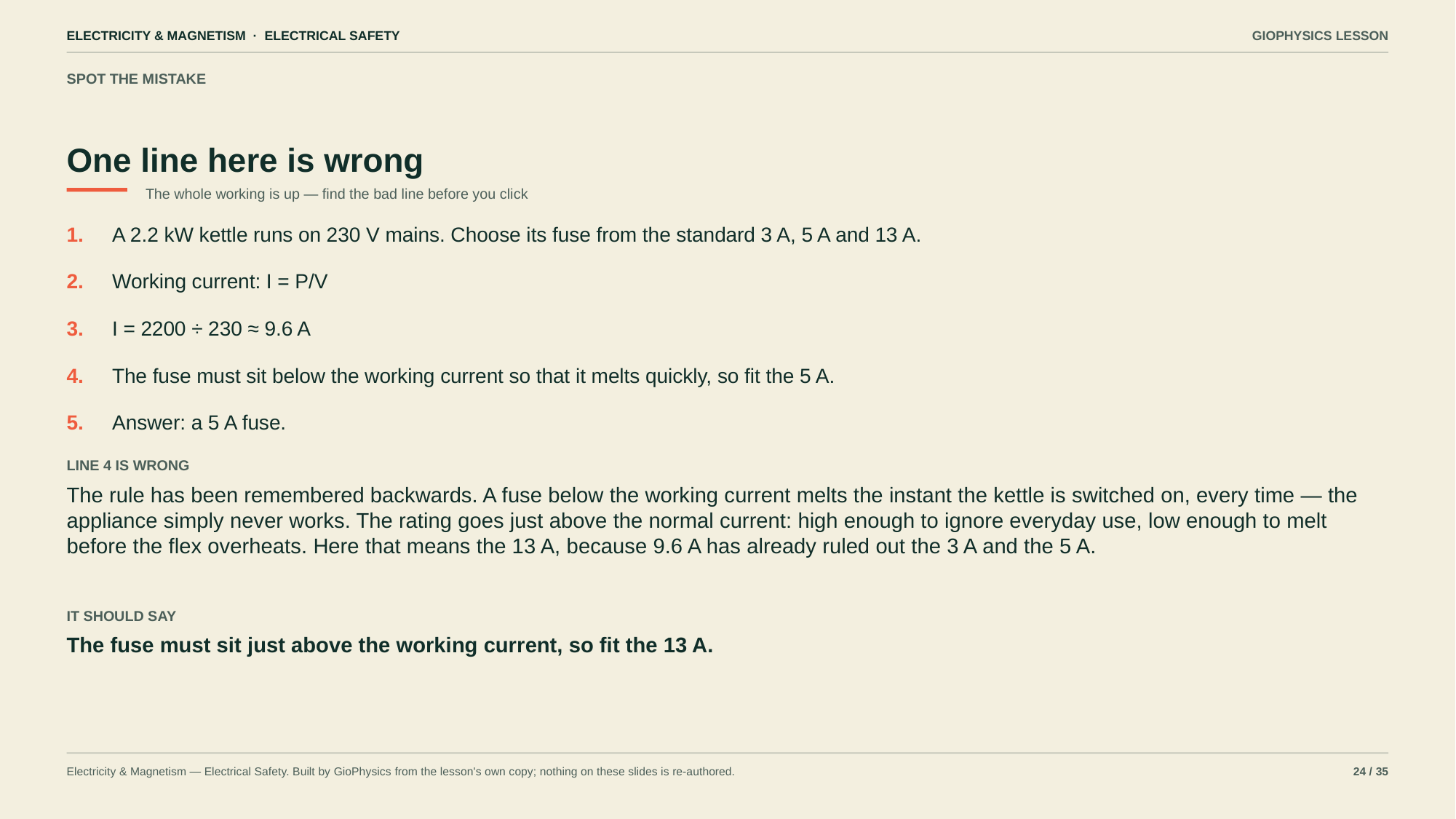

ELECTRICITY & MAGNETISM  ·  ELECTRICAL SAFETY
GIOPHYSICS LESSON

SPOT THE MISTAKE
One line here is wrong
The whole working is up — find the bad line before you click

1.
A 2.2 kW kettle runs on 230 V mains. Choose its fuse from the standard 3 A, 5 A and 13 A.
2.
Working current: I = P/V
3.
I = 2200 ÷ 230 ≈ 9.6 A
4.
The fuse must sit below the working current so that it melts quickly, so fit the 5 A.
5.
Answer: a 5 A fuse.
LINE 4 IS WRONG
The rule has been remembered backwards. A fuse below the working current melts the instant the kettle is switched on, every time — the appliance simply never works. The rating goes just above the normal current: high enough to ignore everyday use, low enough to melt before the flex overheats. Here that means the 13 A, because 9.6 A has already ruled out the 3 A and the 5 A.
IT SHOULD SAY
The fuse must sit just above the working current, so fit the 13 A.

Electricity & Magnetism — Electrical Safety. Built by GioPhysics from the lesson's own copy; nothing on these slides is re-authored.
24 / 35